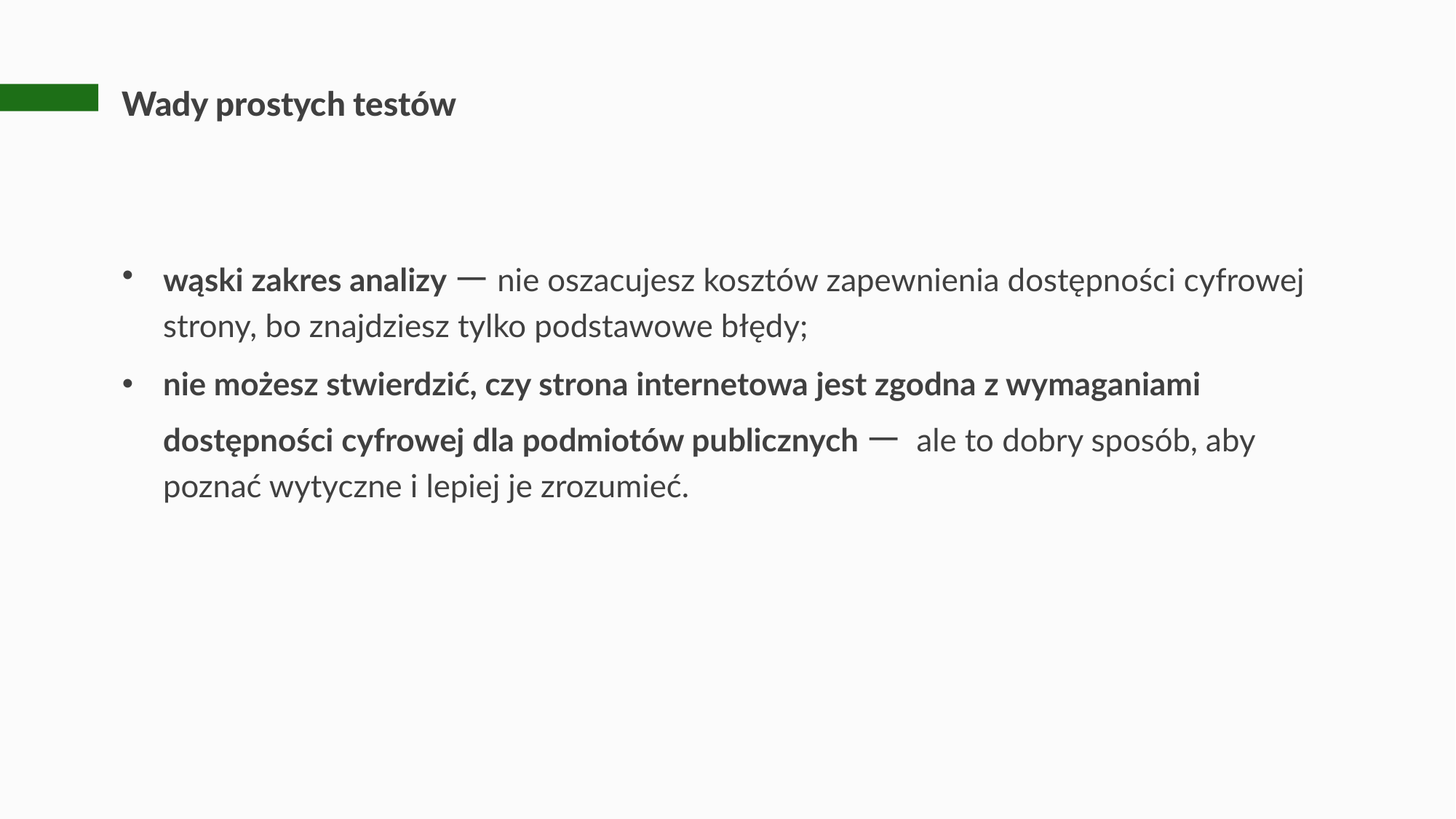

# Wady prostych testów
wąski zakres analizy — nie oszacujesz kosztów zapewnienia dostępności cyfrowej strony, bo znajdziesz tylko podstawowe błędy;
nie możesz stwierdzić, czy strona internetowa jest zgodna z wymaganiami dostępności cyfrowej dla podmiotów publicznych —  ale to dobry sposób, aby poznać wytyczne i lepiej je zrozumieć.